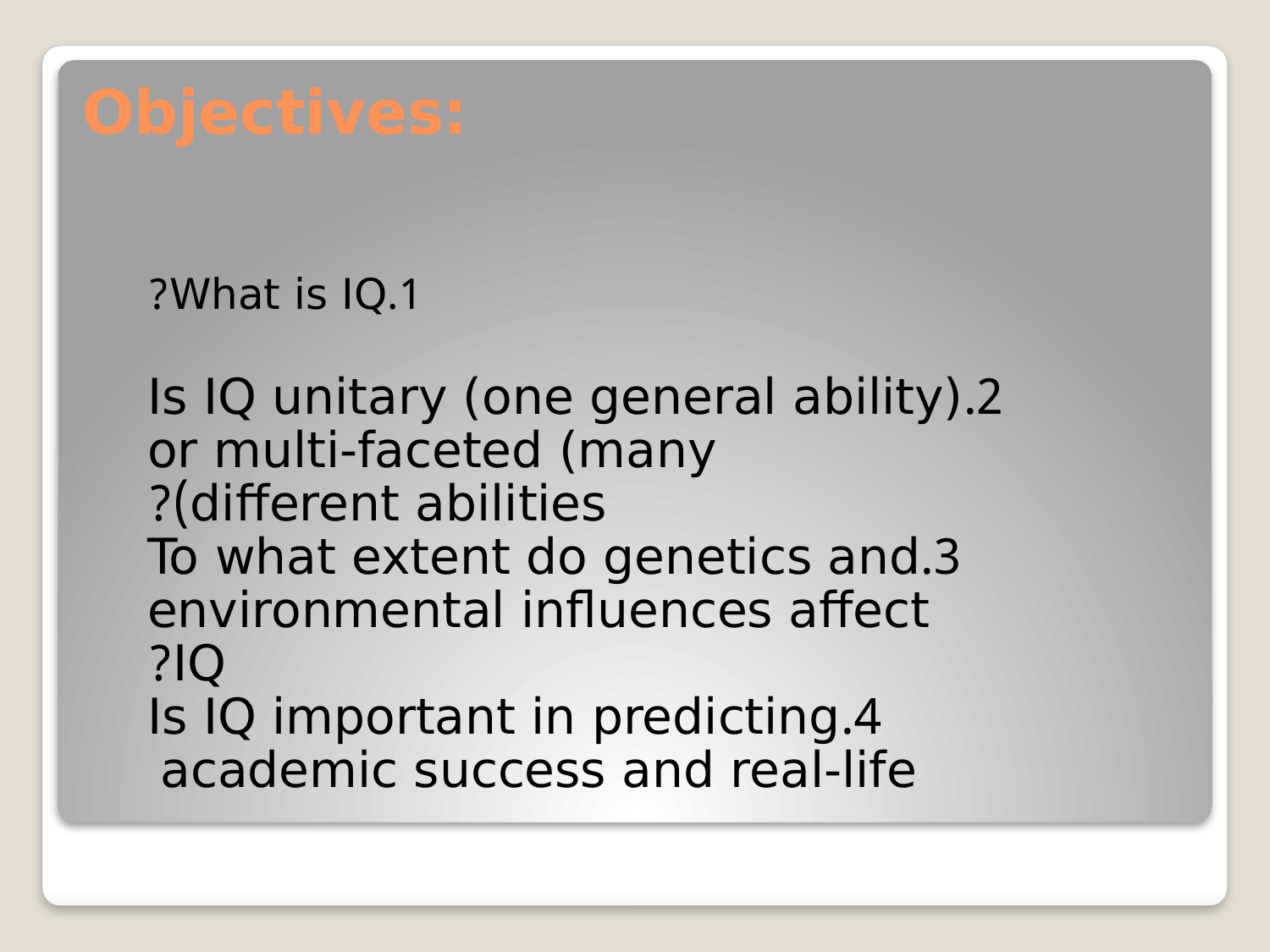

# Objectives:

1.What is IQ?

2.Is IQ unitary (one general ability) or multi-faceted (many
different abilities)?
3.To what extent do genetics and environmental influences affect IQ?
4.Is IQ important in predicting academic success and real-life